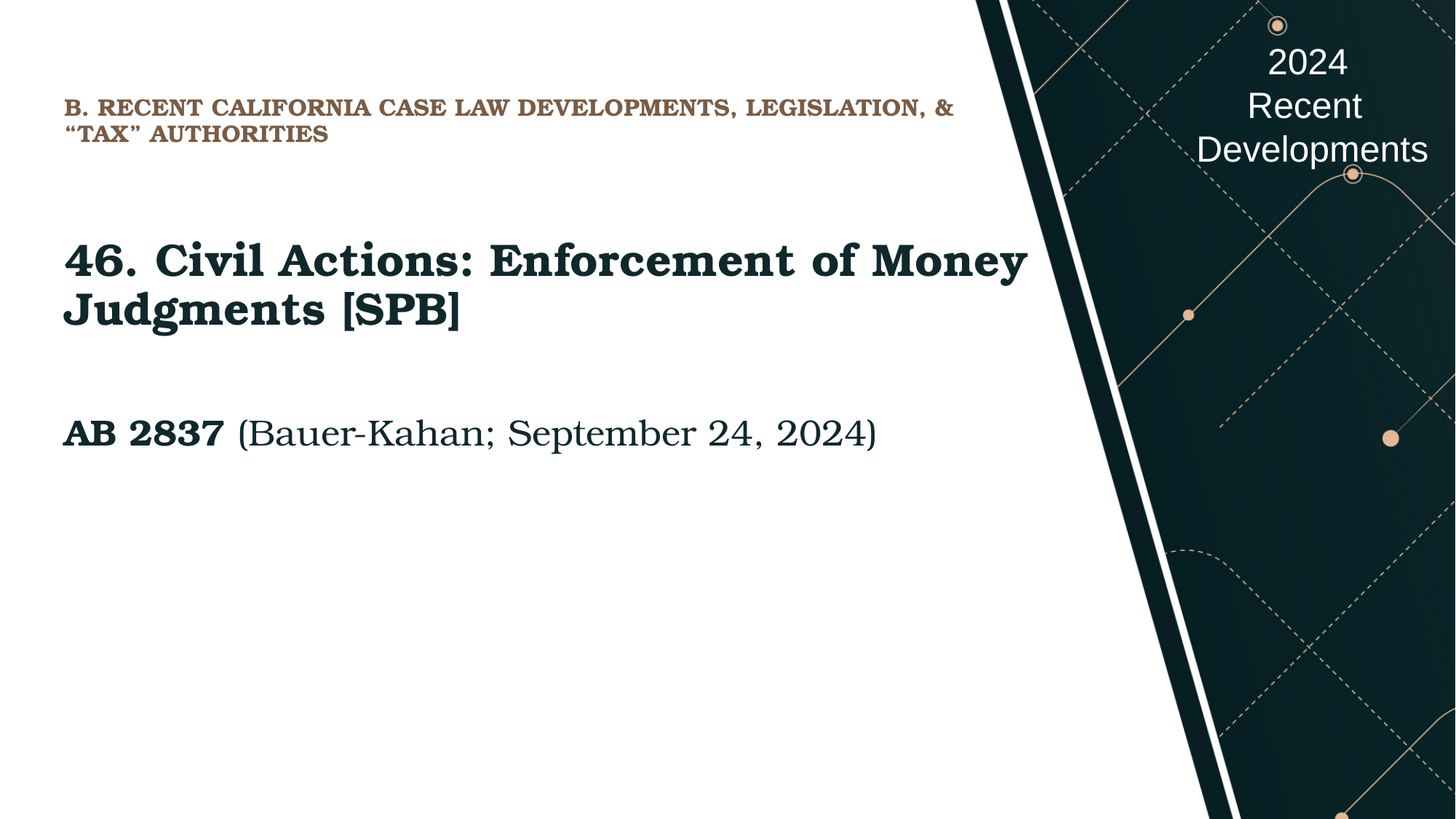

# B. RECENT CALIFORNIA CASE LAW DEVELOPMENTS, LEGISLATION, & “TAX” AUTHORITIES
46. Civil Actions: Enforcement of Money Judgments [SPB]

AB 2837 (Bauer-Kahan; September 24, 2024)